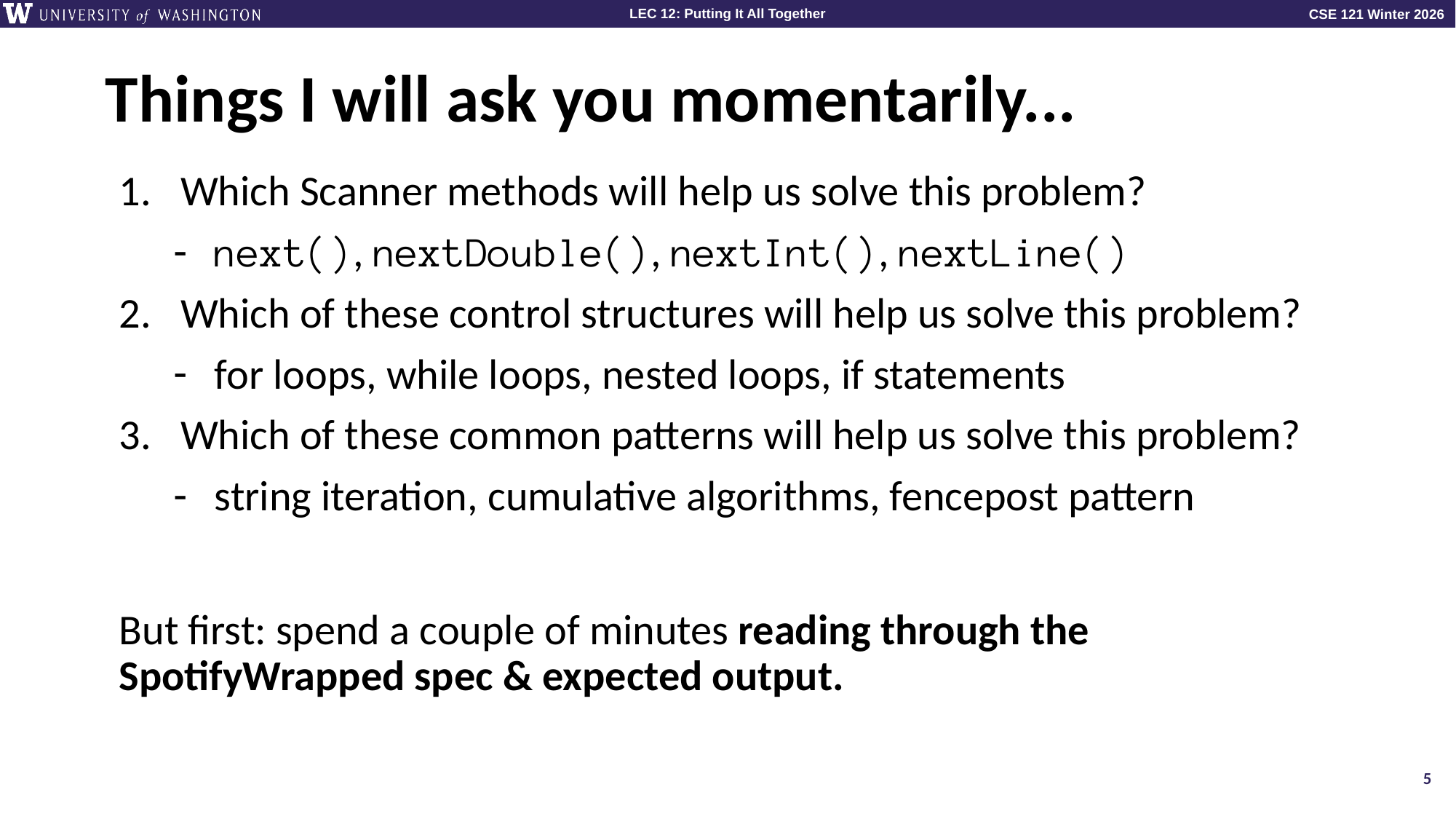

# Things I will ask you momentarily...
Which Scanner methods will help us solve this problem?
next(), nextDouble(), nextInt(), nextLine()
Which of these control structures will help us solve this problem?
for loops, while loops, nested loops, if statements
Which of these common patterns will help us solve this problem?
string iteration, cumulative algorithms, fencepost pattern

But first: spend a couple of minutes reading through the SpotifyWrapped spec & expected output.
5